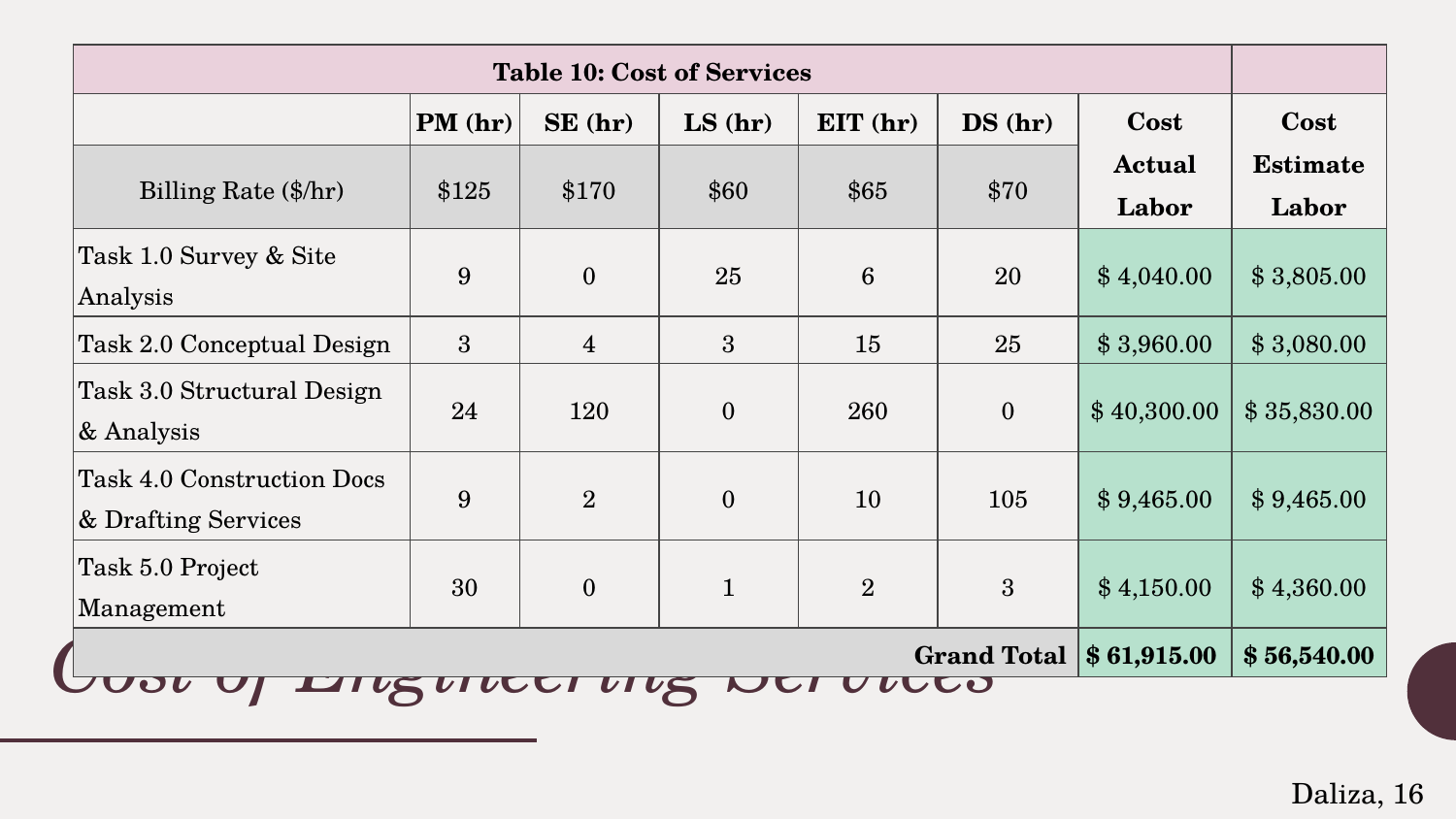

| Table 10: Cost of Services |  |  |  |  |  |  |  |
| --- | --- | --- | --- | --- | --- | --- | --- |
|  | PM (hr) | SE (hr) | LS (hr) | EIT (hr) | DS (hr) | Cost Actual Labor | Cost Estimate Labor |
| Billing Rate ($/hr) | $125 | $170 | $60 | $65 | $70 |  |  |
| Task 1.0 Survey & Site Analysis | 9 | 0 | 25 | 6 | 20 | $ 4,040.00 | $ 3,805.00 |
| Task 2.0 Conceptual Design | 3 | 4 | 3 | 15 | 25 | $ 3,960.00 | $ 3,080.00 |
| Task 3.0 Structural Design & Analysis | 24 | 120 | 0 | 260 | 0 | $ 40,300.00 | $ 35,830.00 |
| Task 4.0 Construction Docs & Drafting Services | 9 | 2 | 0 | 10 | 105 | $ 9,465.00 | $ 9,465.00 |
| Task 5.0 Project Management | 30 | 0 | 1 | 2 | 3 | $ 4,150.00 | $ 4,360.00 |
| Grand Total |  |  |  |  |  | $ 61,915.00 | $ 56,540.00 |
# Cost of Engineering Services
Daliza, 16